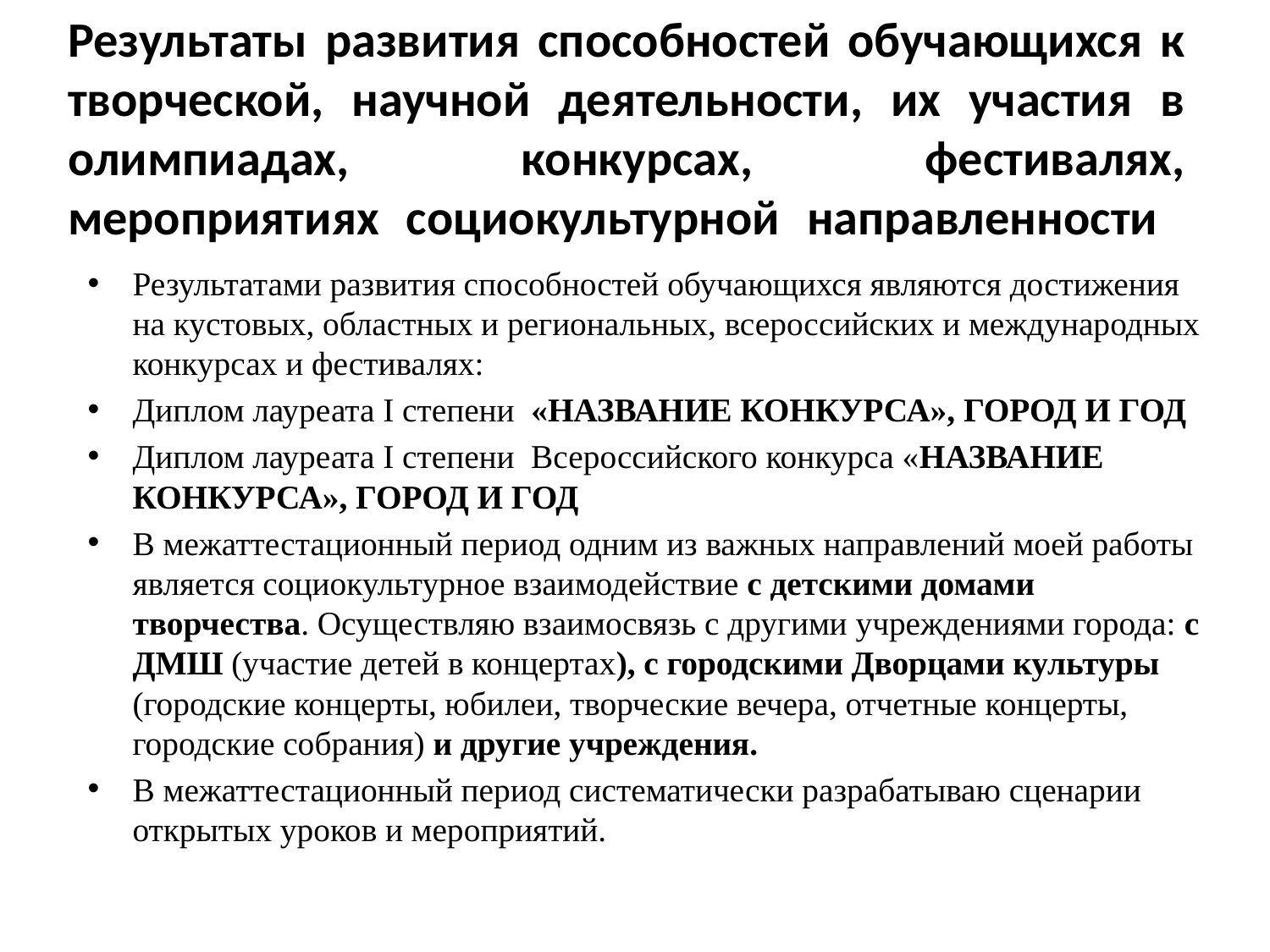

# Результаты развития способностей обучающихся к творческой, научной деятельности, их участия в олимпиадах, конкурсах, фестивалях, мероприятиях социокультурной направленности
Результатами развития способностей обучающихся являются достижения на кустовых, областных и региональных, всероссийских и международных конкурсах и фестивалях:
Диплом лауреата I степени  «НАЗВАНИЕ КОНКУРСА», ГОРОД И ГОД
Диплом лауреата I степени  Всероссийского конкурса «НАЗВАНИЕ КОНКУРСА», ГОРОД И ГОД
В межаттестационный период одним из важных направлений моей работы является социокультурное взаимодействие с детскими домами творчества. Осуществляю взаимосвязь с другими учреждениями города: с ДМШ (участие детей в концертах), с городскими Дворцами культуры (городские концерты, юбилеи, творческие вечера, отчетные концерты, городские собрания) и другие учреждения.
В межаттестационный период систематически разрабатываю сценарии  открытых уроков и мероприятий.